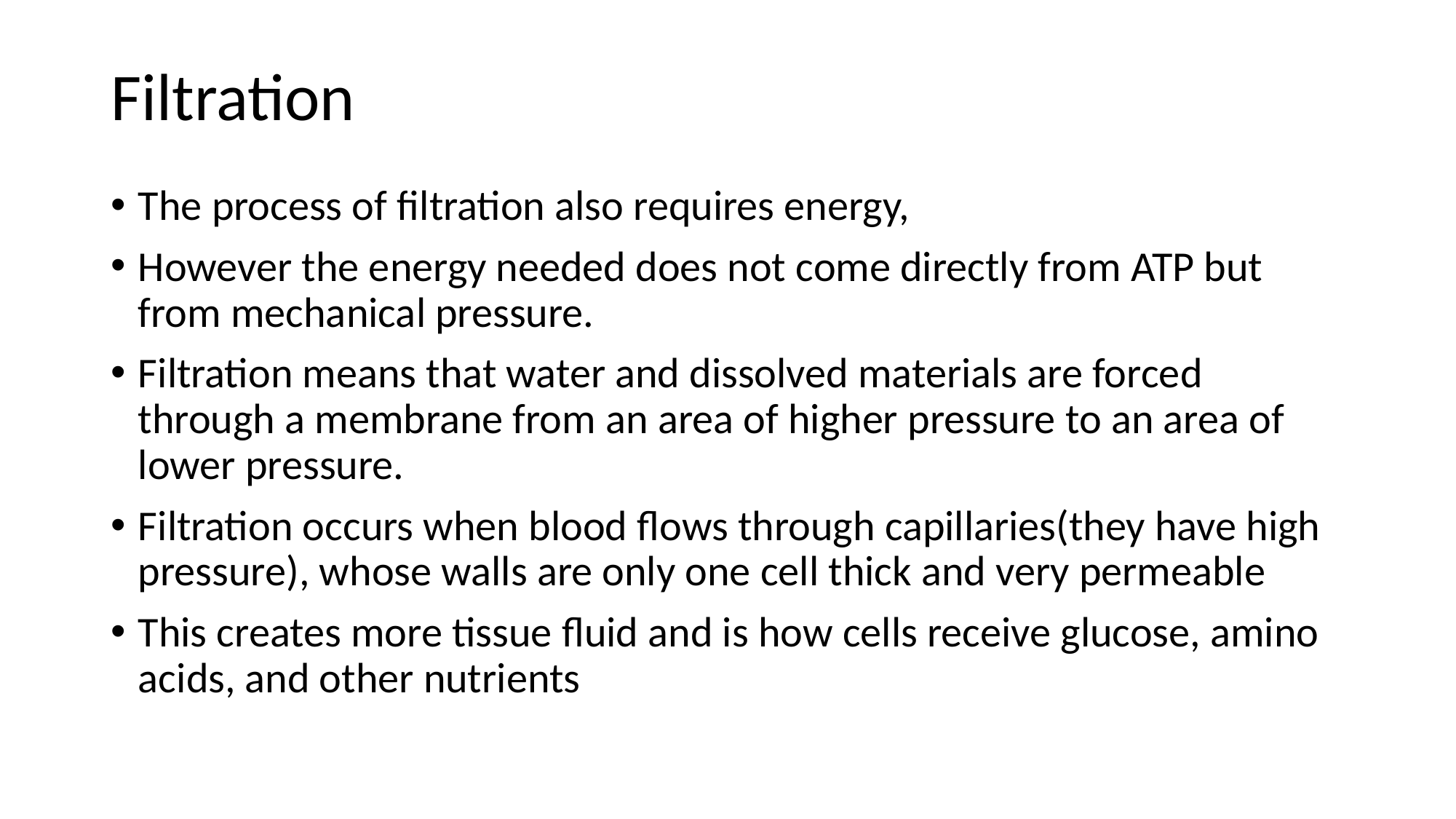

# Filtration
The process of ﬁltration also requires energy,
However the energy needed does not come directly from ATP but from mechanical pressure.
Filtration means that water and dissolved materials are forced through a membrane from an area of higher pressure to an area of lower pressure.
Filtration occurs when blood ﬂows through capillaries(they have high pressure), whose walls are only one cell thick and very permeable
This creates more tissue ﬂuid and is how cells receive glucose, amino acids, and other nutrients